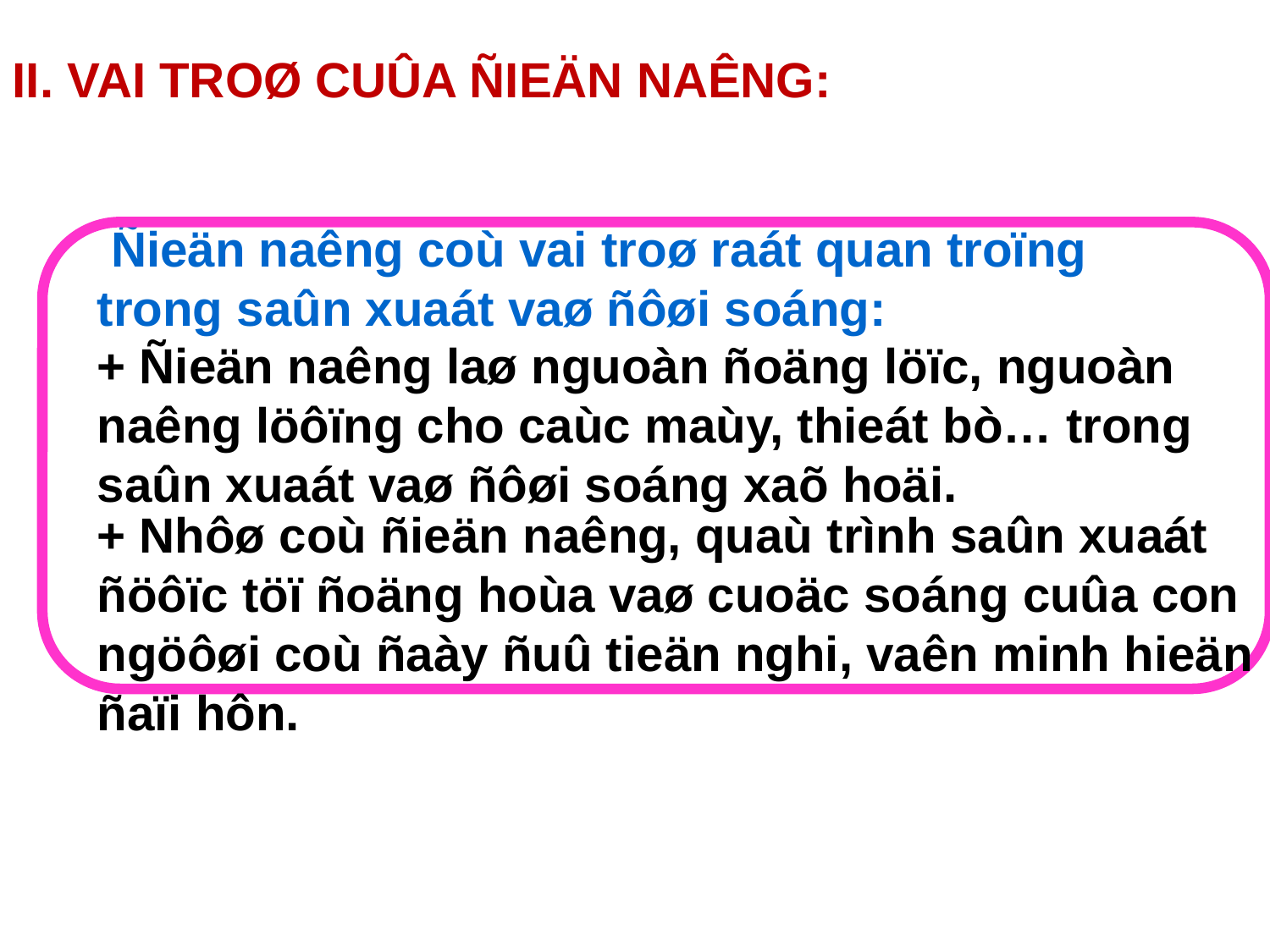

II. VAI TROØ CUÛA ÑIEÄN NAÊNG:
 Ñieän naêng coù vai troø raát quan troïng trong saûn xuaát vaø ñôøi soáng:

+ Ñieän naêng laø nguoàn ñoäng löïc, nguoàn naêng löôïng cho caùc maùy, thieát bò… trong saûn xuaát vaø ñôøi soáng xaõ hoäi.

+ Nhôø coù ñieän naêng, quaù trình saûn xuaát ñöôïc töï ñoäng hoùa vaø cuoäc soáng cuûa con ngöôøi coù ñaày ñuû tieän nghi, vaên minh hieän ñaïi hôn.